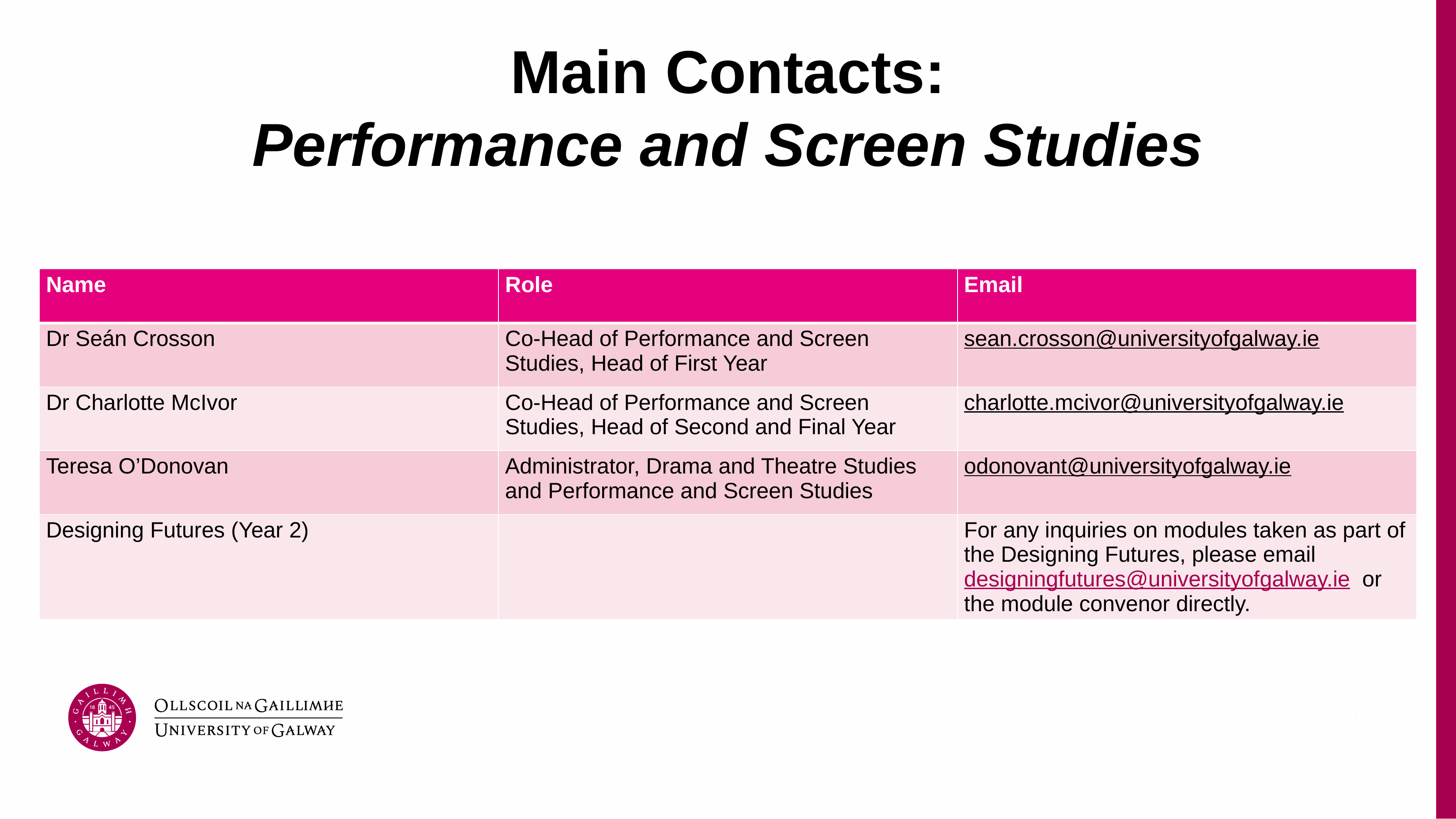

# Main Contacts: Performance and Screen Studies
| Name | Role | Email |
| --- | --- | --- |
| Dr Seán Crosson | Co-Head of Performance and Screen Studies, Head of First Year | sean.crosson@universityofgalway.ie |
| Dr Charlotte McIvor | Co-Head of Performance and Screen Studies, Head of Second and Final Year | charlotte.mcivor@universityofgalway.ie |
| Teresa O’Donovan | Administrator, Drama and Theatre Studies and Performance and Screen Studies | odonovant@universityofgalway.ie |
| Designing Futures (Year 2) |  | For any inquiries on modules taken as part of the Designing Futures, please email designingfutures@universityofgalway.ie  or the module convenor directly. |